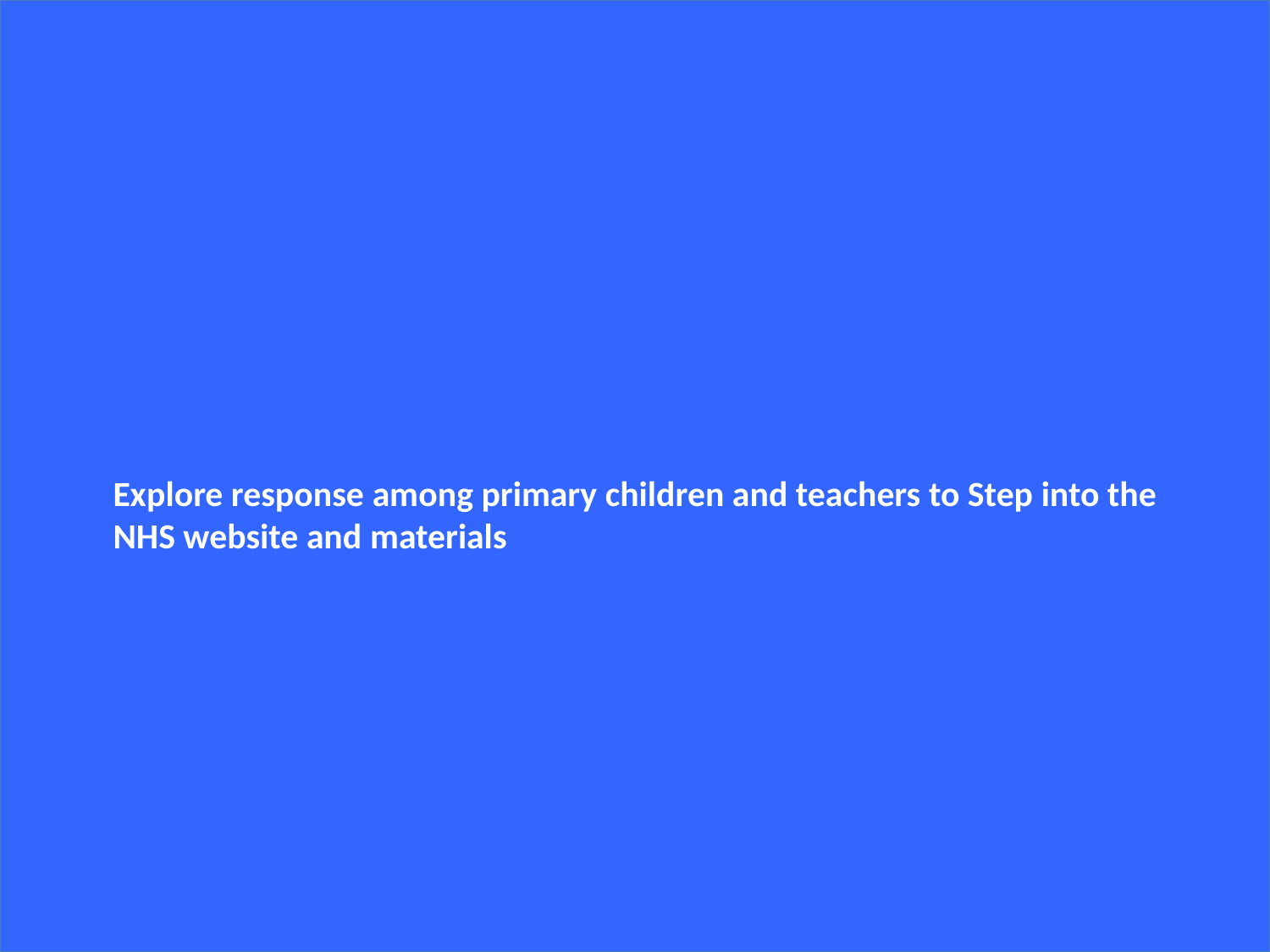

Explore response among primary children and teachers to Step into the NHS website and materials